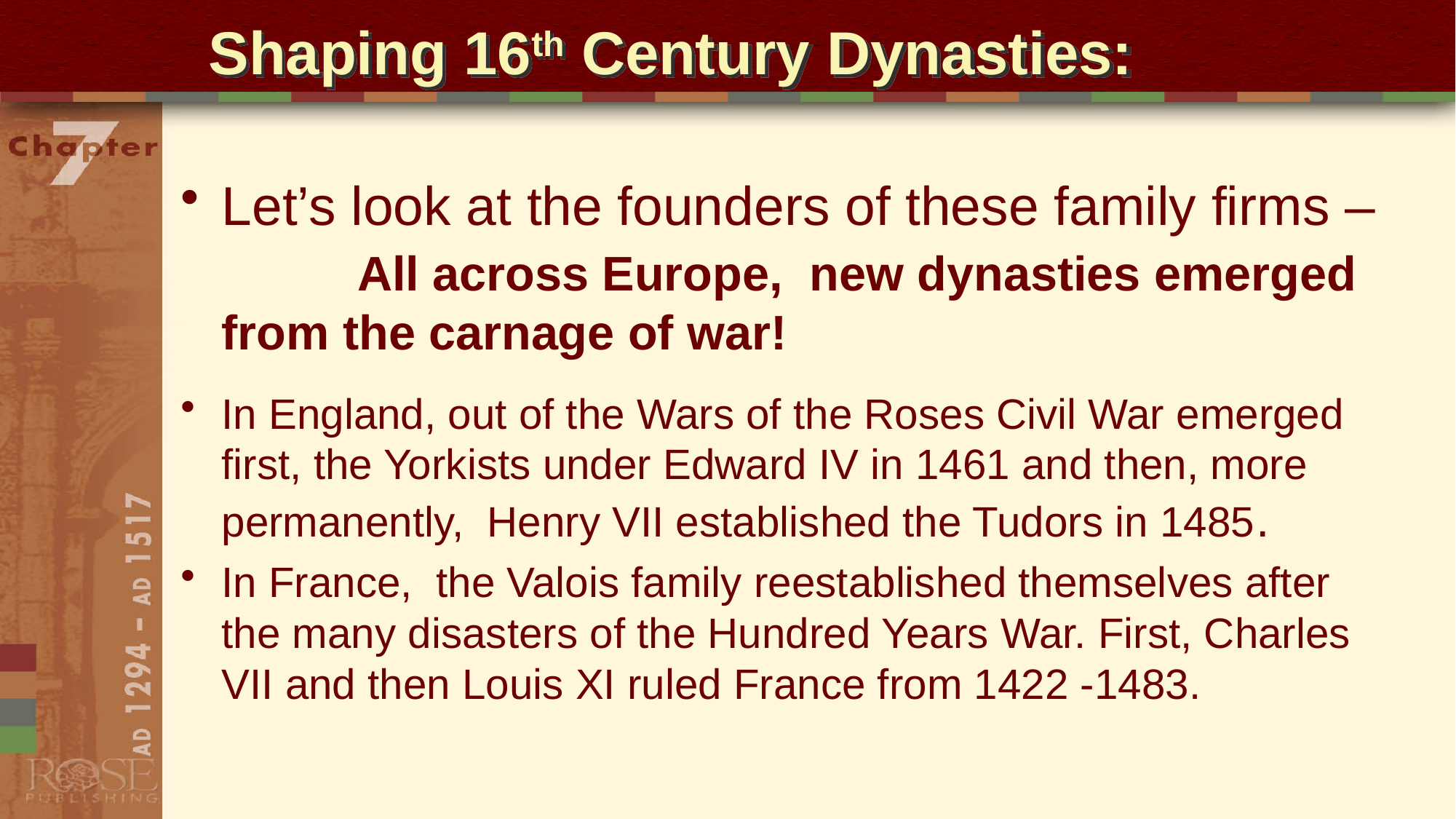

# Shaping 16th Century Dynasties:
Let’s look at the founders of these family firms –          All across Europe,  new dynasties emerged from the carnage of war!

In England, out of the Wars of the Roses Civil War emerged first, the Yorkists under Edward IV in 1461 and then, more permanently,  Henry VII established the Tudors in 1485.
In France,  the Valois family reestablished themselves after the many disasters of the Hundred Years War. First, Charles VII and then Louis XI ruled France from 1422 -1483.